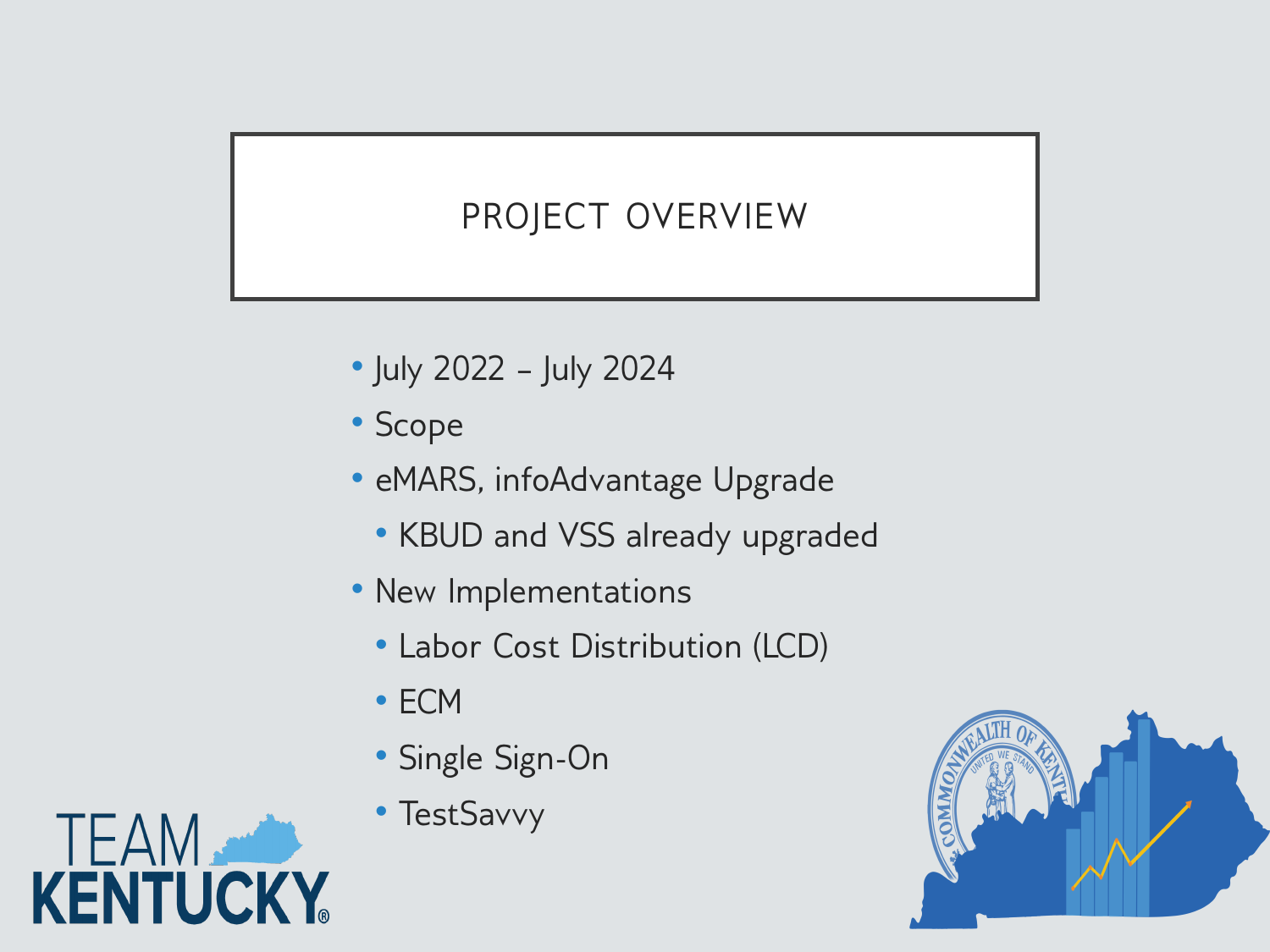

# Project Overview
July 2022 – July 2024
Scope
eMARS, infoAdvantage Upgrade
KBUD and VSS already upgraded
New Implementations
Labor Cost Distribution (LCD)
ECM
Single Sign-On
TestSavvy